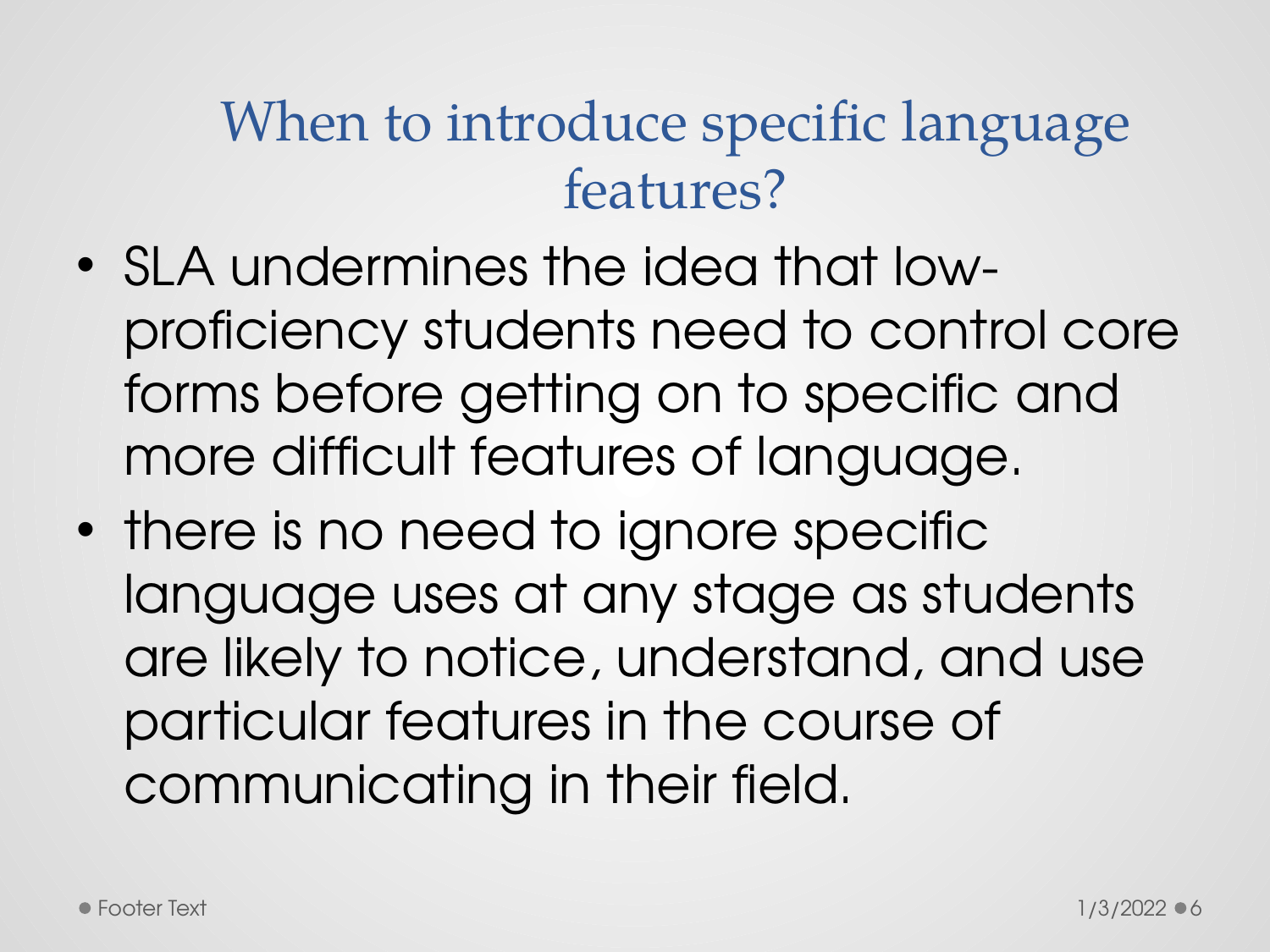

# When to introduce specific language features?
SLA undermines the idea that low-proﬁciency students need to control core forms before getting on to speciﬁc and more difﬁcult features of language.
there is no need to ignore speciﬁc language uses at any stage as students are likely to notice, understand, and use particular features in the course of communicating in their ﬁeld.

Footer Text
1/3/2022
6